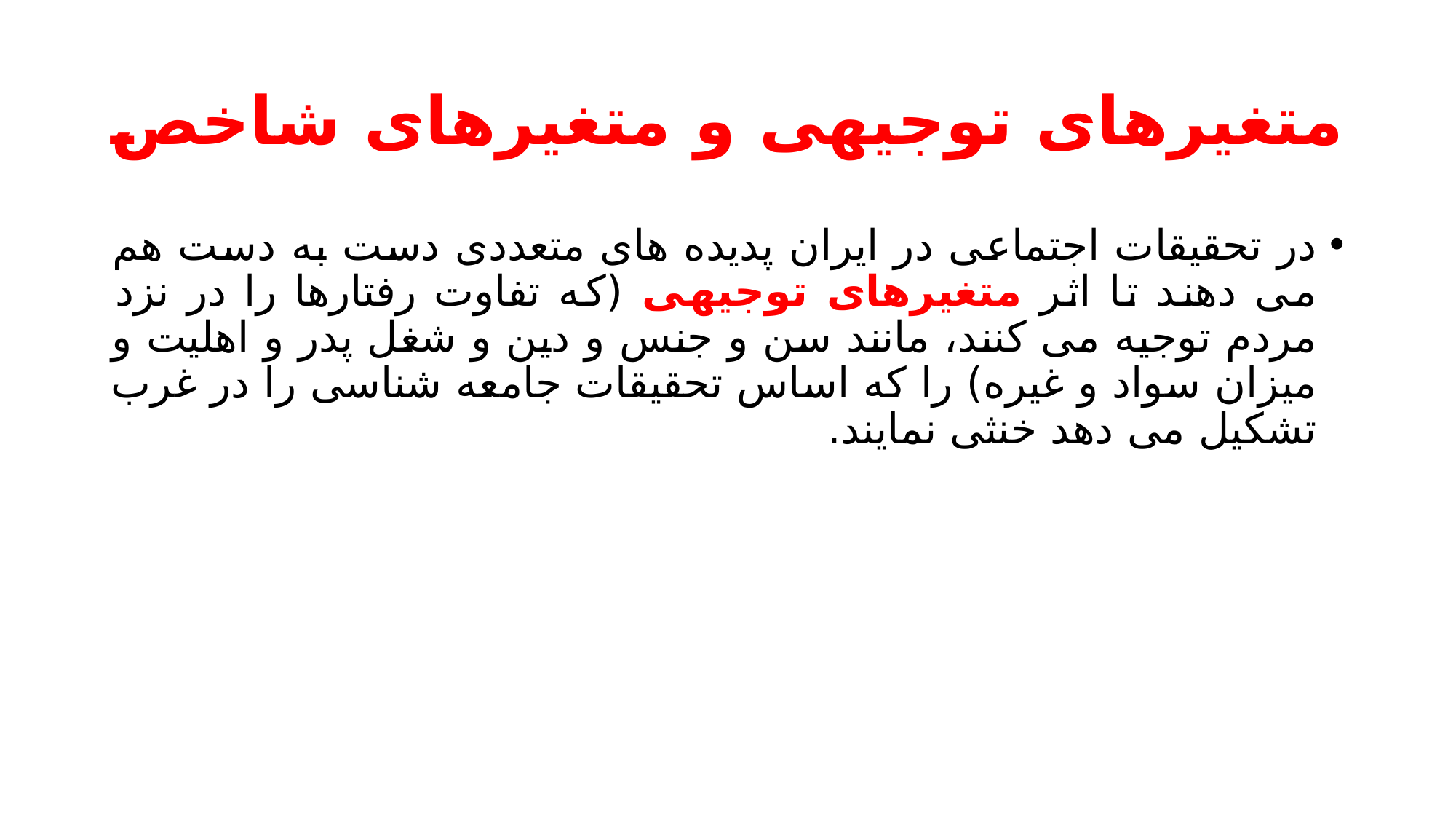

# متغیرهای توجیهی و متغیرهای شاخص
در تحقیقات اجتماعی در ایران پدیده های متعددی دست به دست هم می دهند تا اثر متغیرهای توجیهی (که تفاوت رفتارها را در نزد مردم توجیه می کنند، مانند سن و جنس و دین و شغل پدر و اهلیت و میزان سواد و غیره) را که اساس تحقیقات جامعه شناسی را در غرب تشکیل می دهد خنثی نمایند.